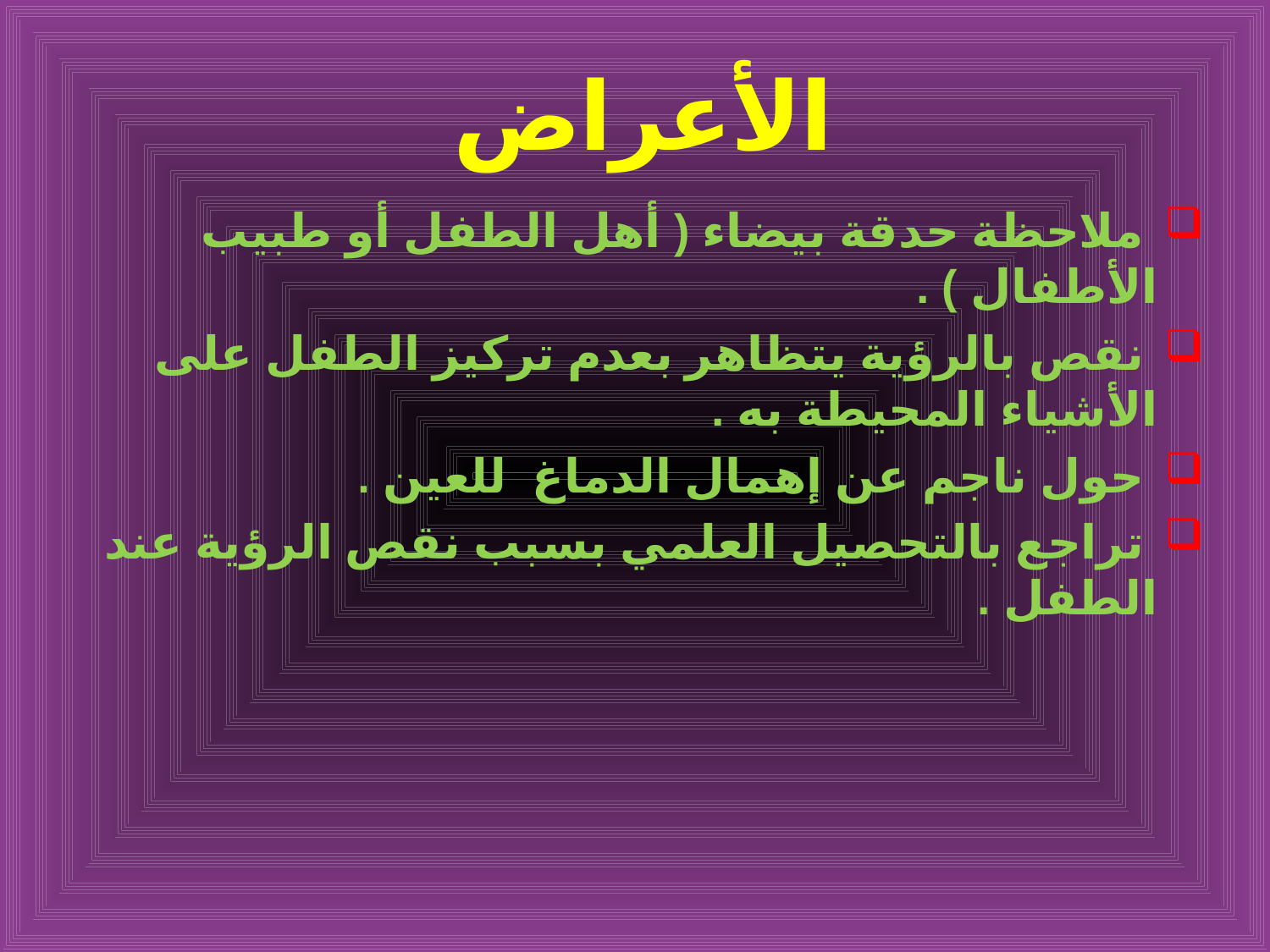

# الأعراض
 ملاحظة حدقة بيضاء ( أهل الطفل أو طبيب الأطفال ) .
 نقص بالرؤية يتظاهر بعدم تركيز الطفل على الأشياء المحيطة به .
 حول ناجم عن إهمال الدماغ  للعين .
 تراجع بالتحصيل العلمي بسبب نقص الرؤية عند الطفل .